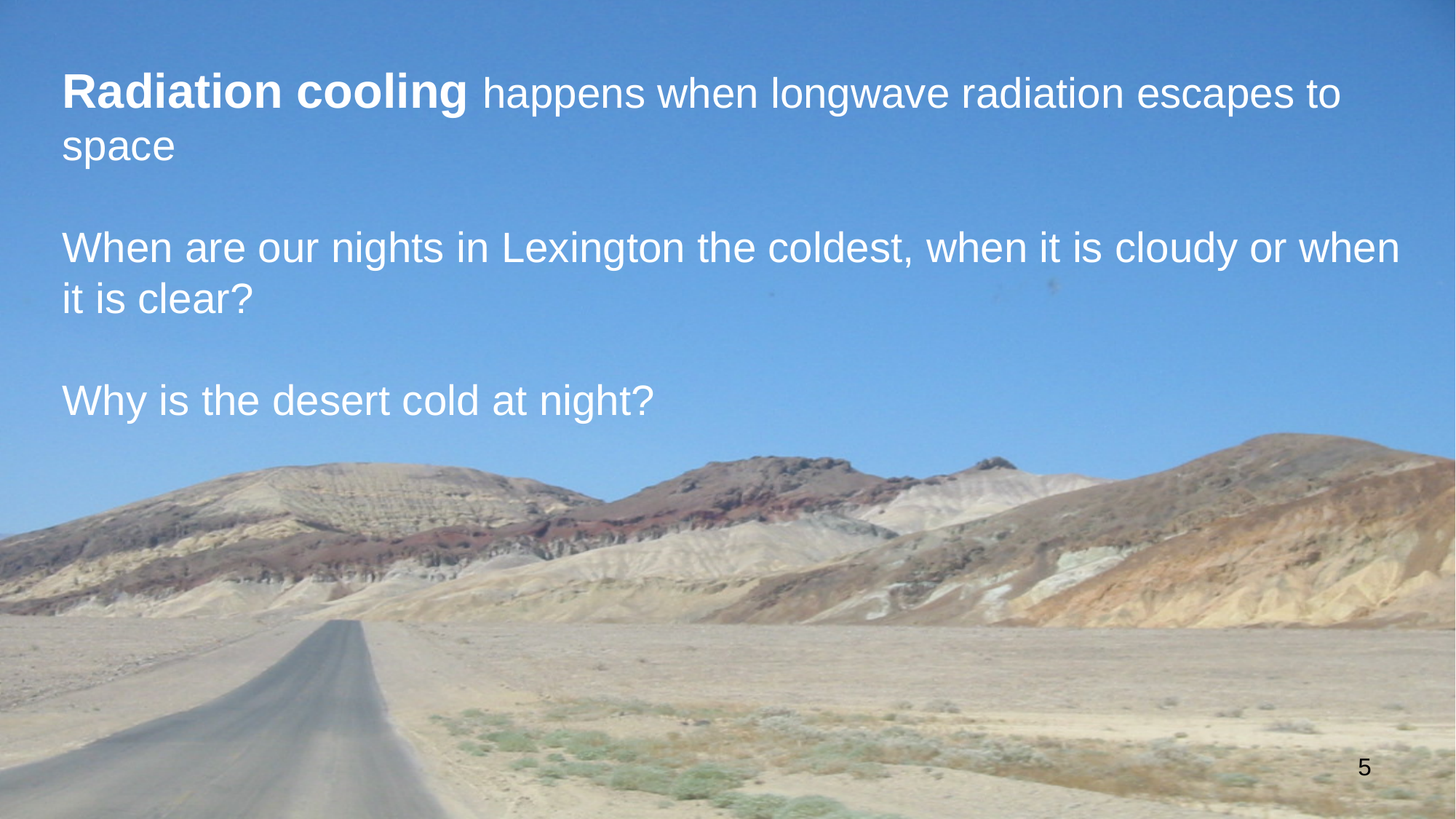

Radiation cooling happens when longwave radiation escapes to space
When are our nights in Lexington the coldest, when it is cloudy or when it is clear?

Why is the desert cold at night?

5